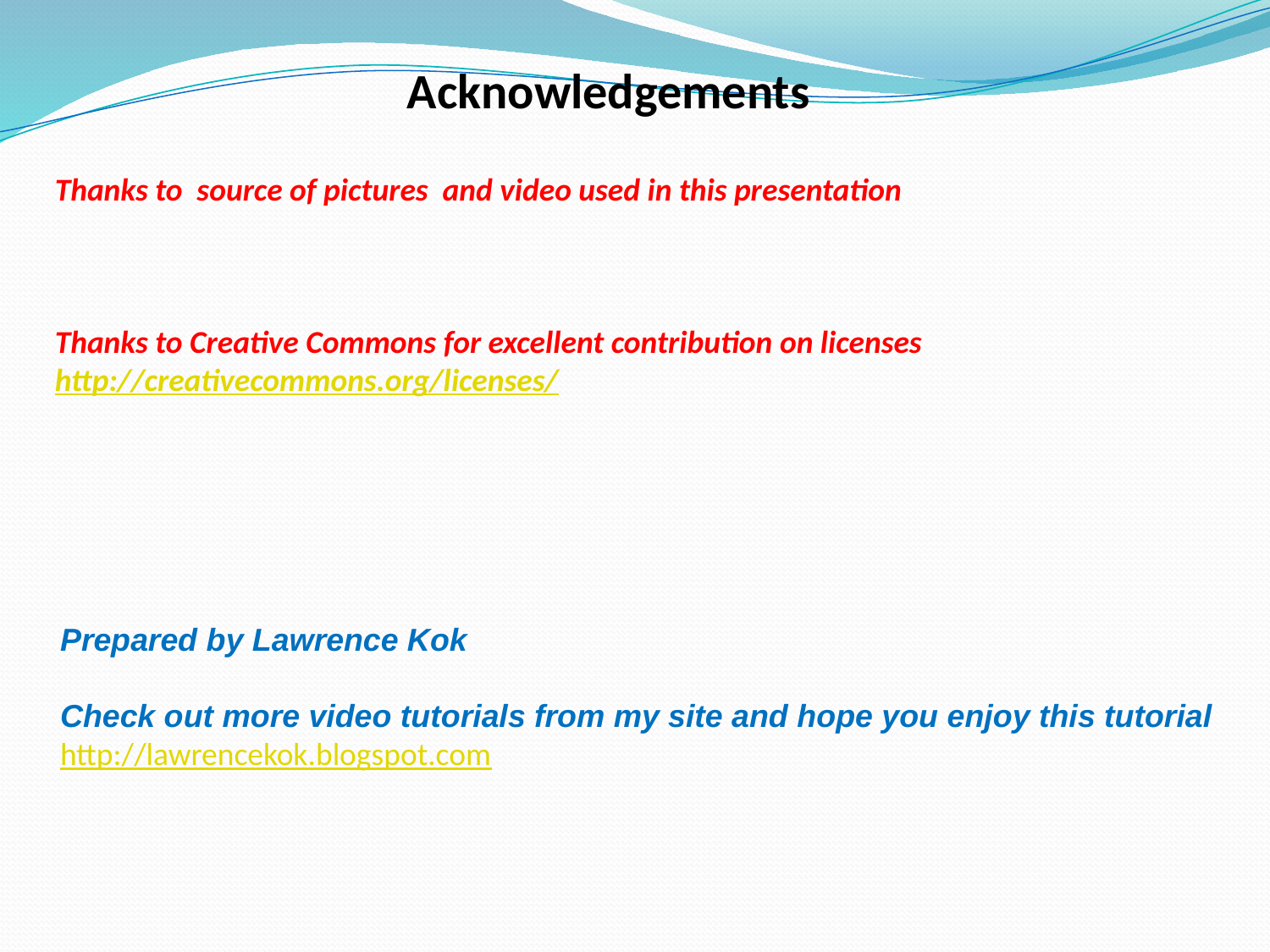

Acknowledgements

Thanks to  source of pictures  and video used in this presentation

Thanks to Creative Commons for excellent contribution on licenses
http://creativecommons.org/licenses/

Prepared by Lawrence Kok

Check out more video tutorials from my site and hope you enjoy this tutorial
http://lawrencekok.blogspot.com